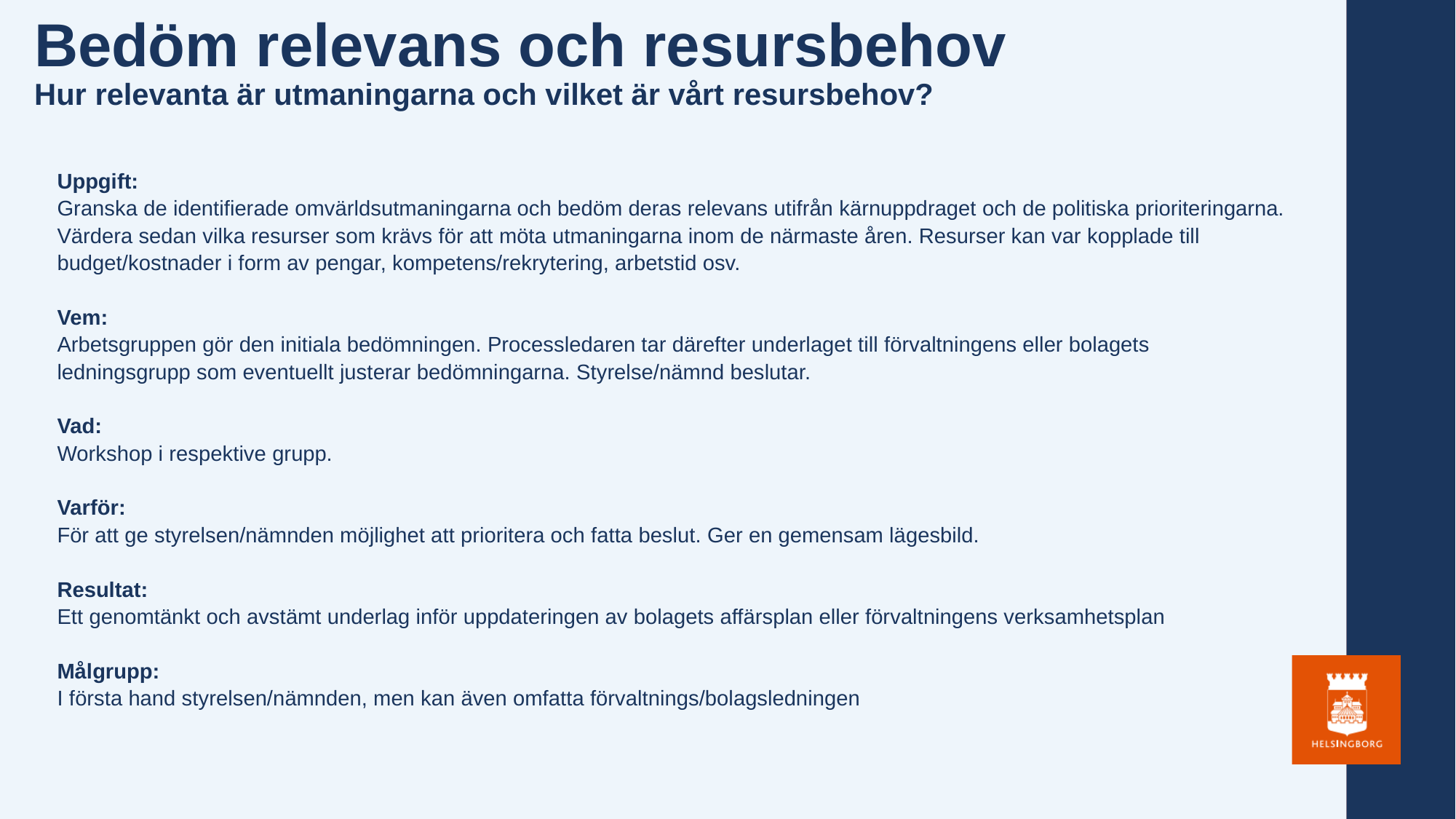

Bedöm relevans och resursbehov
Hur relevanta är utmaningarna och vilket är vårt resursbehov?
Uppgift:
Granska de identifierade omvärldsutmaningarna och bedöm deras relevans utifrån kärnuppdraget och de politiska prioriteringarna. Värdera sedan vilka resurser som krävs för att möta utmaningarna inom de närmaste åren. Resurser kan var kopplade till budget/kostnader i form av pengar, kompetens/rekrytering, arbetstid osv.
Vem:
Arbetsgruppen gör den initiala bedömningen. Processledaren tar därefter underlaget till förvaltningens eller bolagets ledningsgrupp som eventuellt justerar bedömningarna. Styrelse/nämnd beslutar.
Vad:
Workshop i respektive grupp.
Varför:
För att ge styrelsen/nämnden möjlighet att prioritera och fatta beslut. Ger en gemensam lägesbild.
Resultat:
Ett genomtänkt och avstämt underlag inför uppdateringen av bolagets affärsplan eller förvaltningens verksamhetsplan
Målgrupp:
I första hand styrelsen/nämnden, men kan även omfatta förvaltnings/bolagsledningen